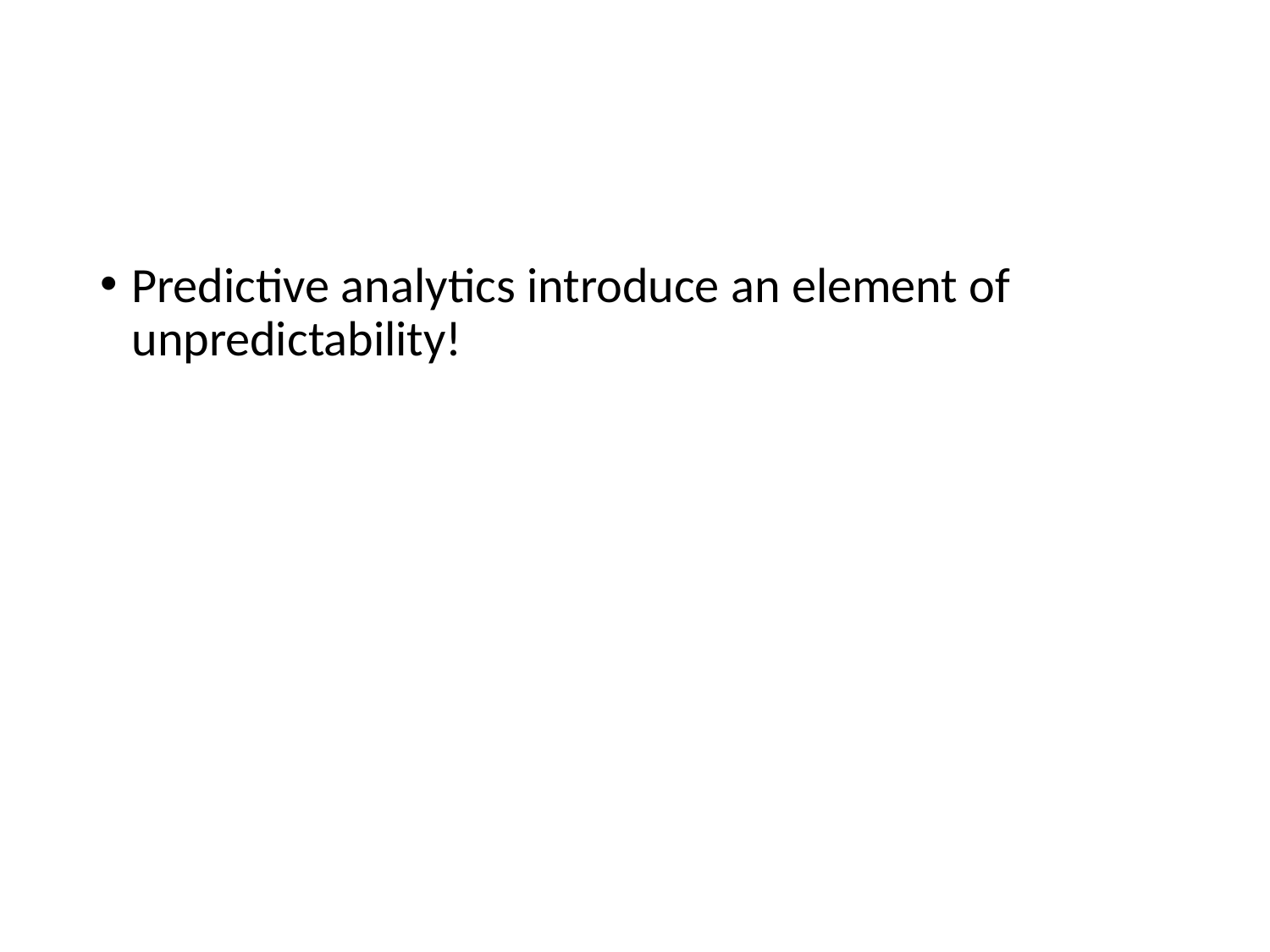

Predictive analytics introduce an element of unpredictability!